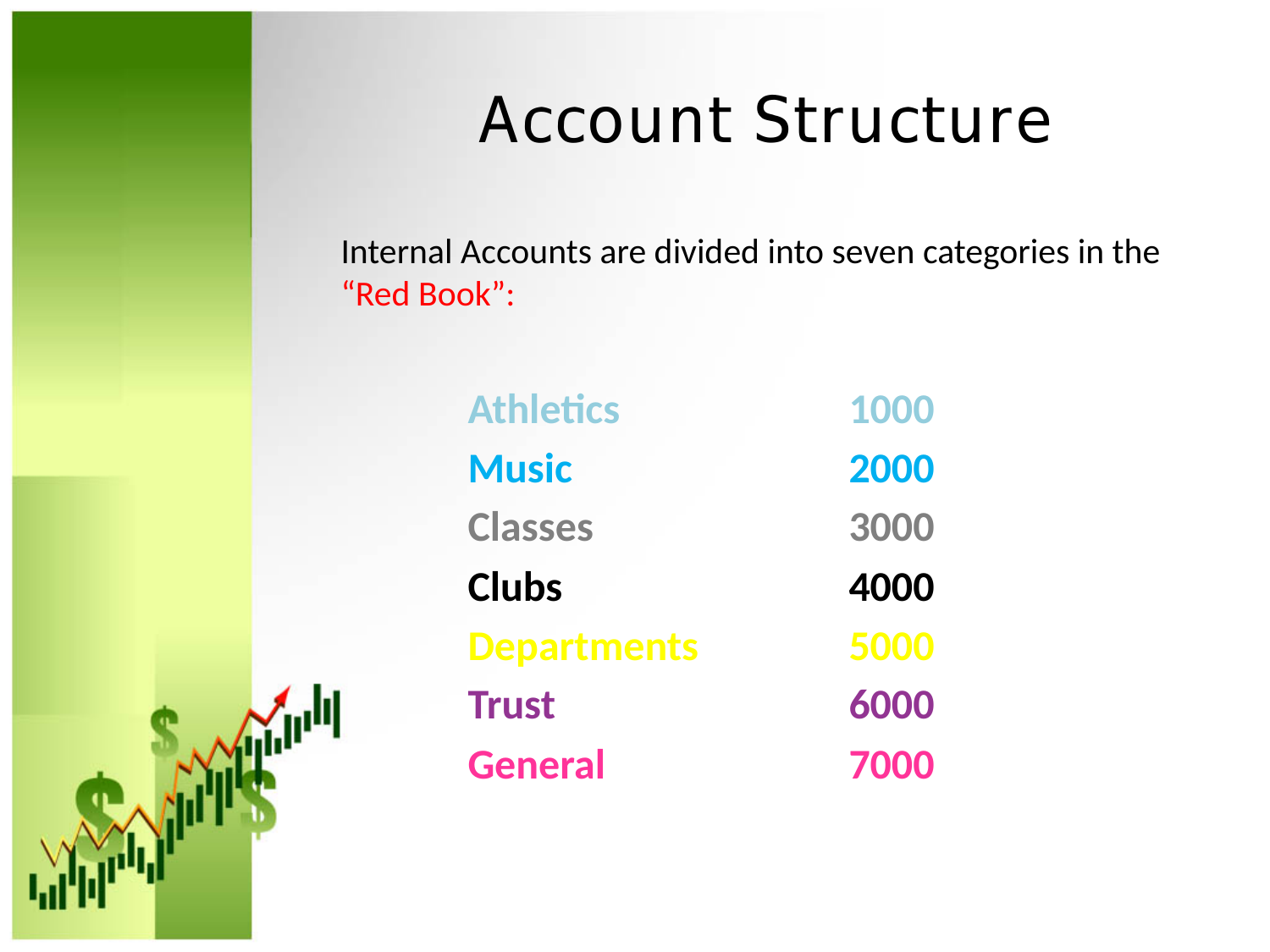

# Account Structure
Internal Accounts are divided into seven categories in the “Red Book”:

	Athletics 		1000
	Music 			2000
	Classes  		3000
	Clubs  			4000
	Departments  		5000
	Trust 			6000
	General  		7000